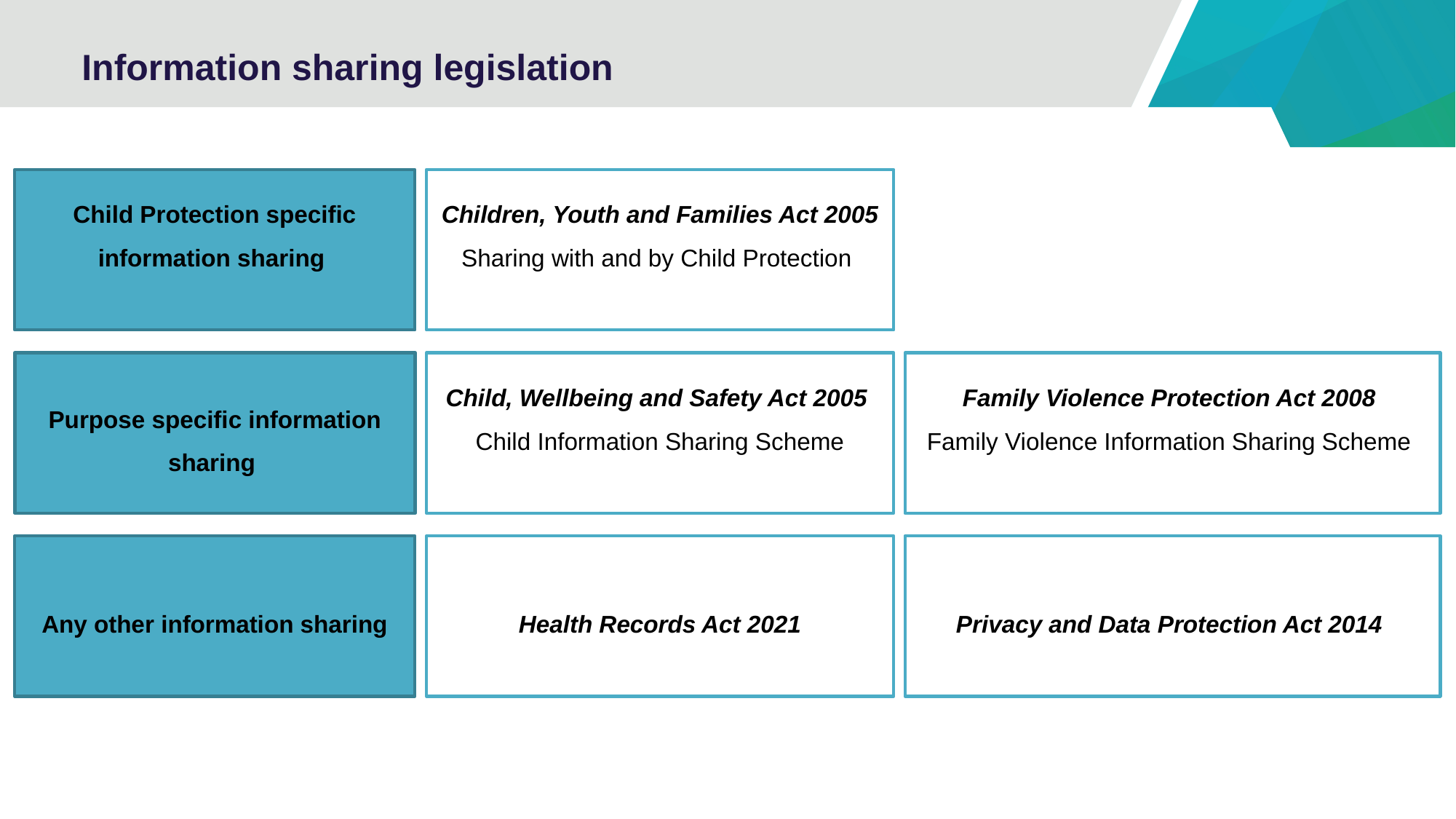

# Information sharing legislation
Children, Youth and Families Act 2005
Sharing with and by Child Protection

Child Protection specific information sharing

Purpose specific information sharing
Child, Wellbeing and Safety Act 2005
Child Information Sharing Scheme

Family Violence Protection Act 2008
Family Violence Information Sharing Scheme

Any other information sharing
Health Records Act 2021
Privacy and Data Protection Act 2014